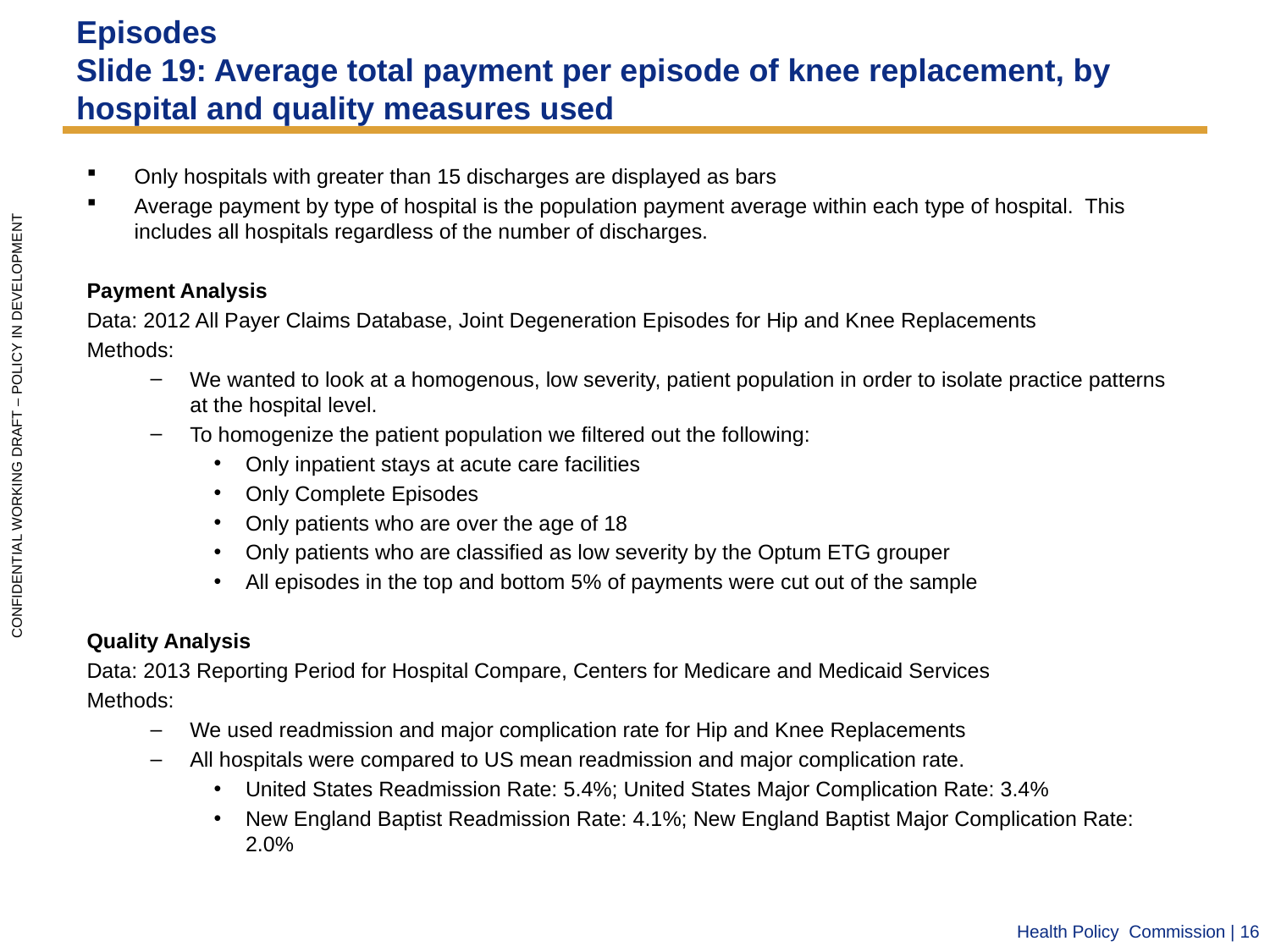

# Episodes Slide 19: Average total payment per episode of knee replacement, by hospital and quality measures used
Only hospitals with greater than 15 discharges are displayed as bars
Average payment by type of hospital is the population payment average within each type of hospital.  This includes all hospitals regardless of the number of discharges.

Payment Analysis
Data: 2012 All Payer Claims Database, Joint Degeneration Episodes for Hip and Knee Replacements
Methods:
We wanted to look at a homogenous, low severity, patient population in order to isolate practice patterns at the hospital level.
To homogenize the patient population we filtered out the following:
Only inpatient stays at acute care facilities
Only Complete Episodes
Only patients who are over the age of 18
Only patients who are classified as low severity by the Optum ETG grouper
All episodes in the top and bottom 5% of payments were cut out of the sample

Quality Analysis
Data: 2013 Reporting Period for Hospital Compare, Centers for Medicare and Medicaid Services
Methods:
We used readmission and major complication rate for Hip and Knee Replacements
All hospitals were compared to US mean readmission and major complication rate.
United States Readmission Rate: 5.4%; United States Major Complication Rate: 3.4%
New England Baptist Readmission Rate: 4.1%; New England Baptist Major Complication Rate: 2.0%